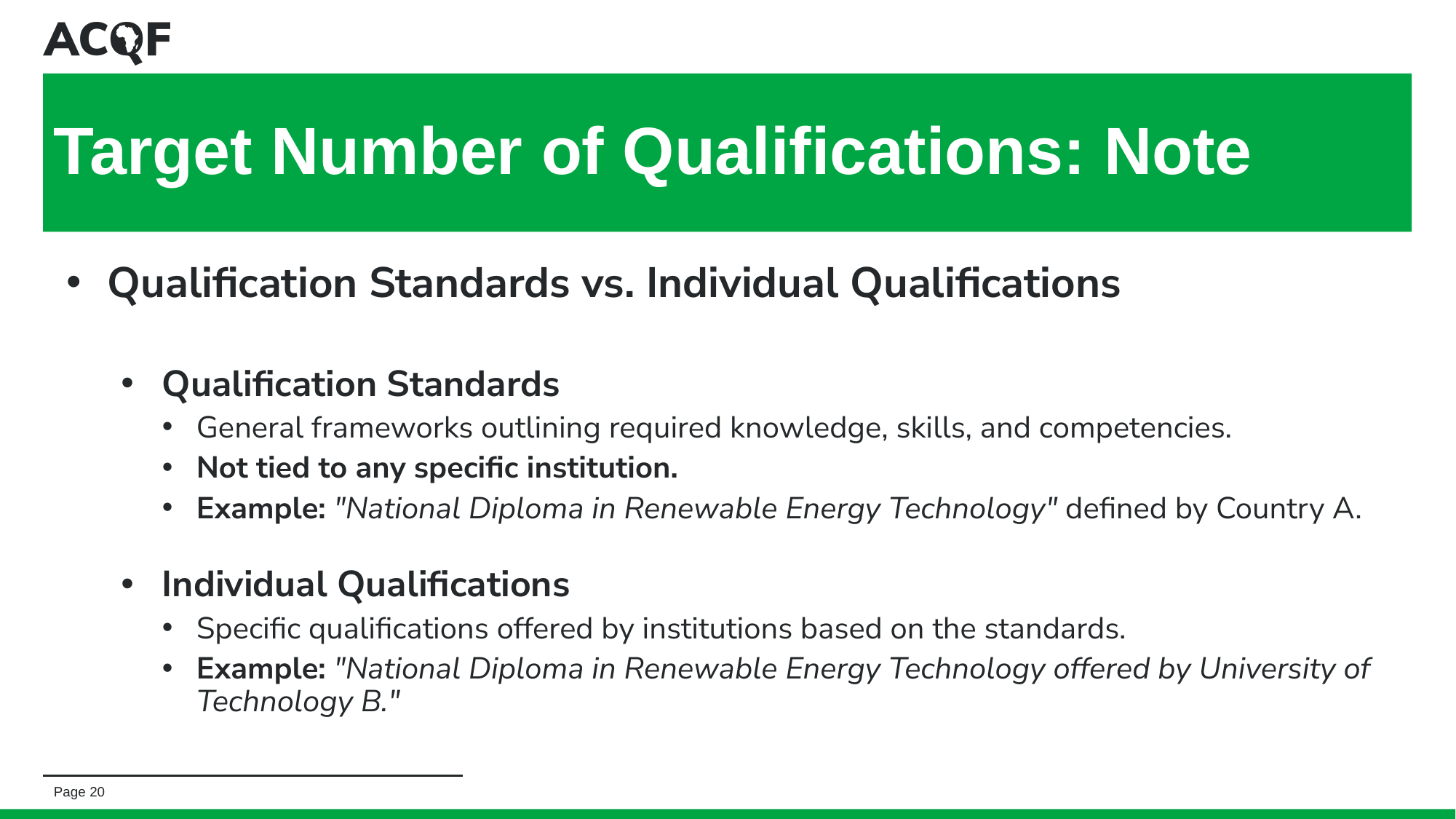

# Target Number of Qualifications: Note
Qualification Standards vs. Individual Qualifications
Qualification Standards
General frameworks outlining required knowledge, skills, and competencies.
Not tied to any specific institution.
Example: "National Diploma in Renewable Energy Technology" defined by Country A.
Individual Qualifications
Specific qualifications offered by institutions based on the standards.
Example: "National Diploma in Renewable Energy Technology offered by University of Technology B."
Page 20